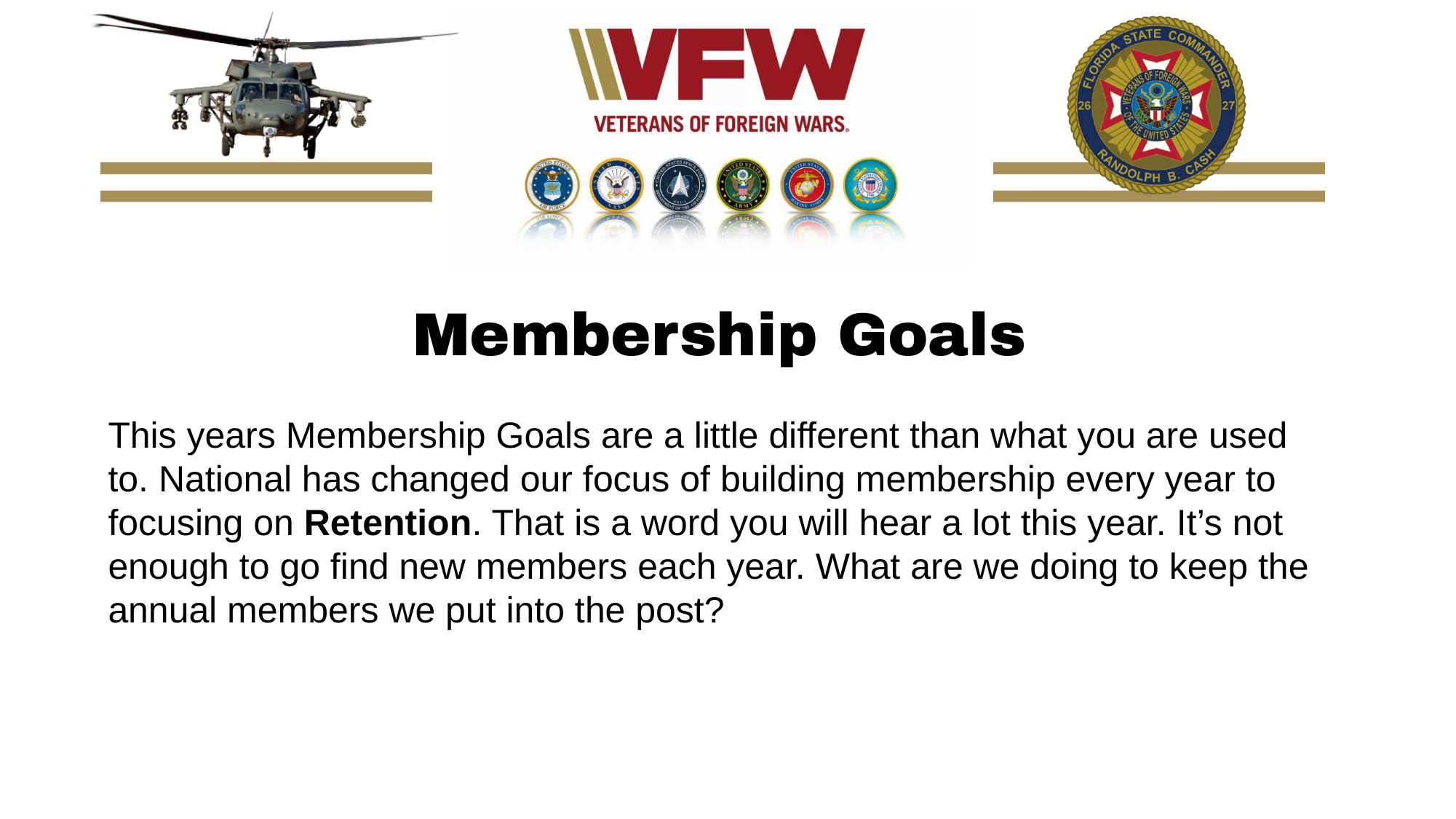

Membership Goals

This years Membership Goals are a little different than what you are used to. National has changed our focus of building membership every year to focusing on Retention. That is a word you will hear a lot this year. It’s not enough to go find new members each year. What are we doing to keep the annual members we put into the post?